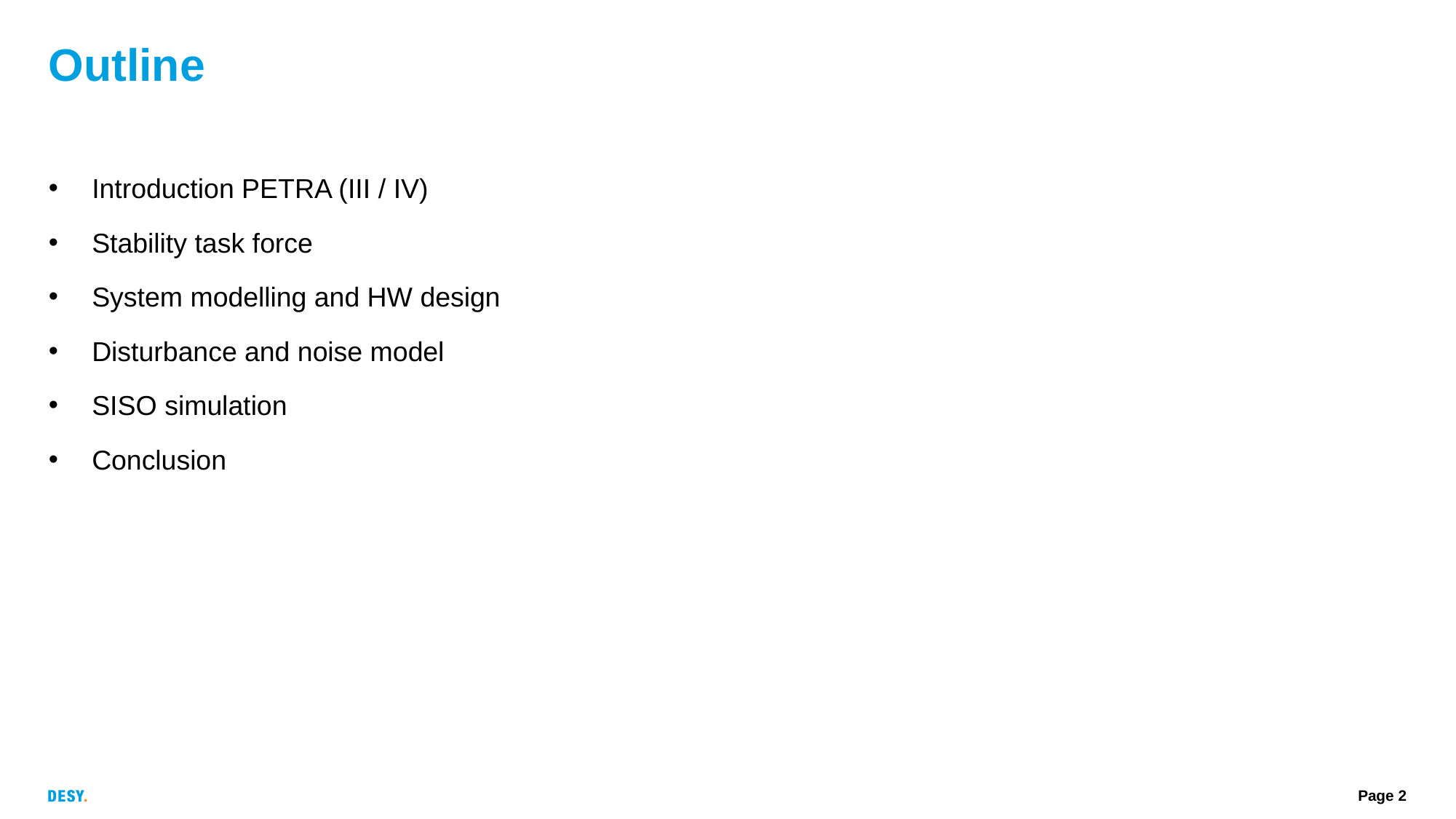

# Outline

Introduction PETRA (III / IV)
Stability task force
System modelling and HW design
Disturbance and noise model
SISO simulation
Conclusion